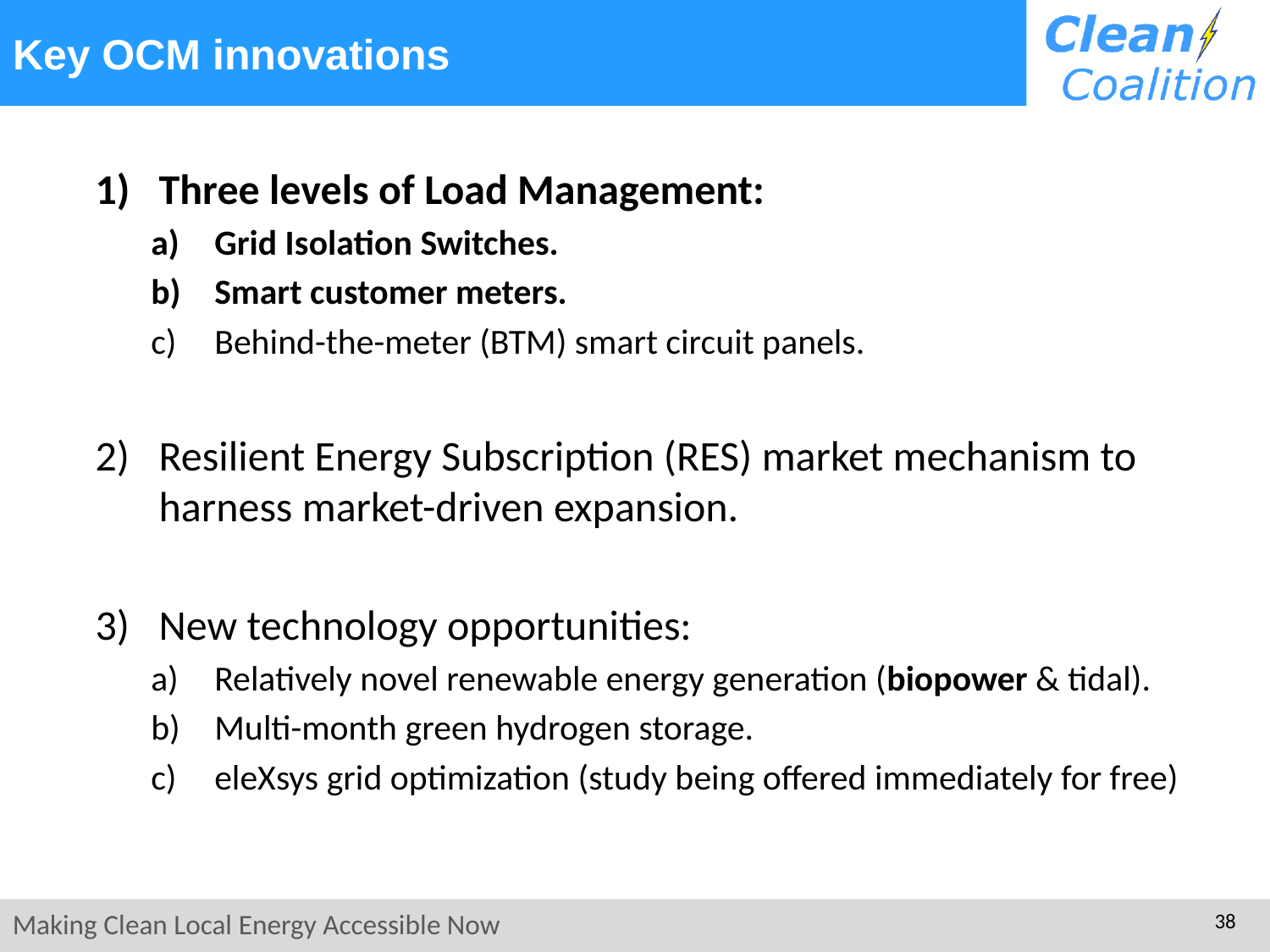

# Key OCM innovations
Three levels of Load Management:
Grid Isolation Switches.
Smart customer meters.
Behind-the-meter (BTM) smart circuit panels.

Resilient Energy Subscription (RES) market mechanism to harness market-driven expansion.

New technology opportunities:
Relatively novel renewable energy generation (biopower & tidal).
Multi-month green hydrogen storage.
eleXsys grid optimization (study being offered immediately for free)